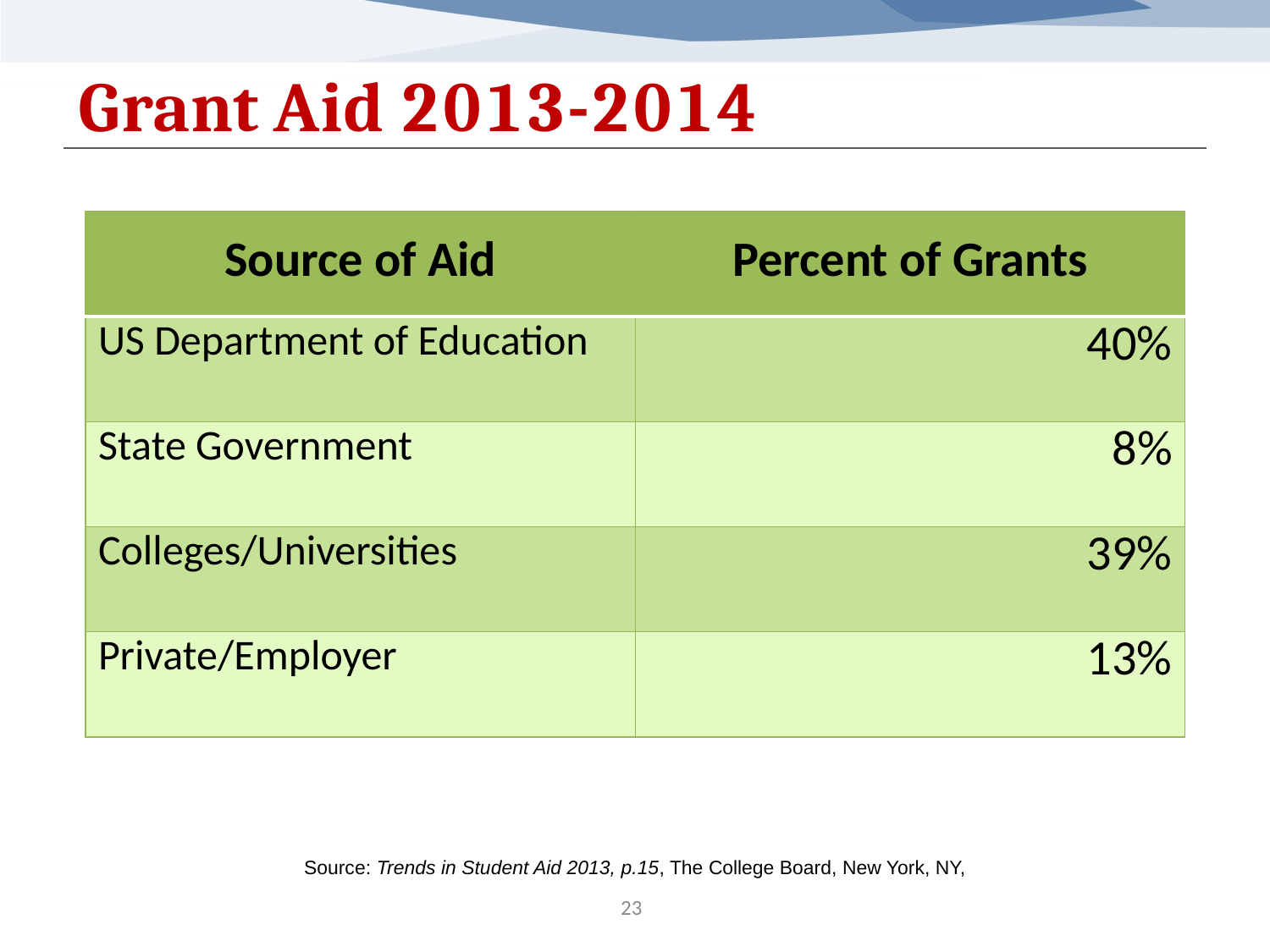

# Grant Aid 2013-2014
| Source of Aid | Percent of Grants |
| --- | --- |
| US Department of Education | 40% |
| State Government | 8% |
| Colleges/Universities | 39% |
| Private/Employer | 13% |

Source: Trends in Student Aid 2013, p.15, The College Board, New York, NY,
23